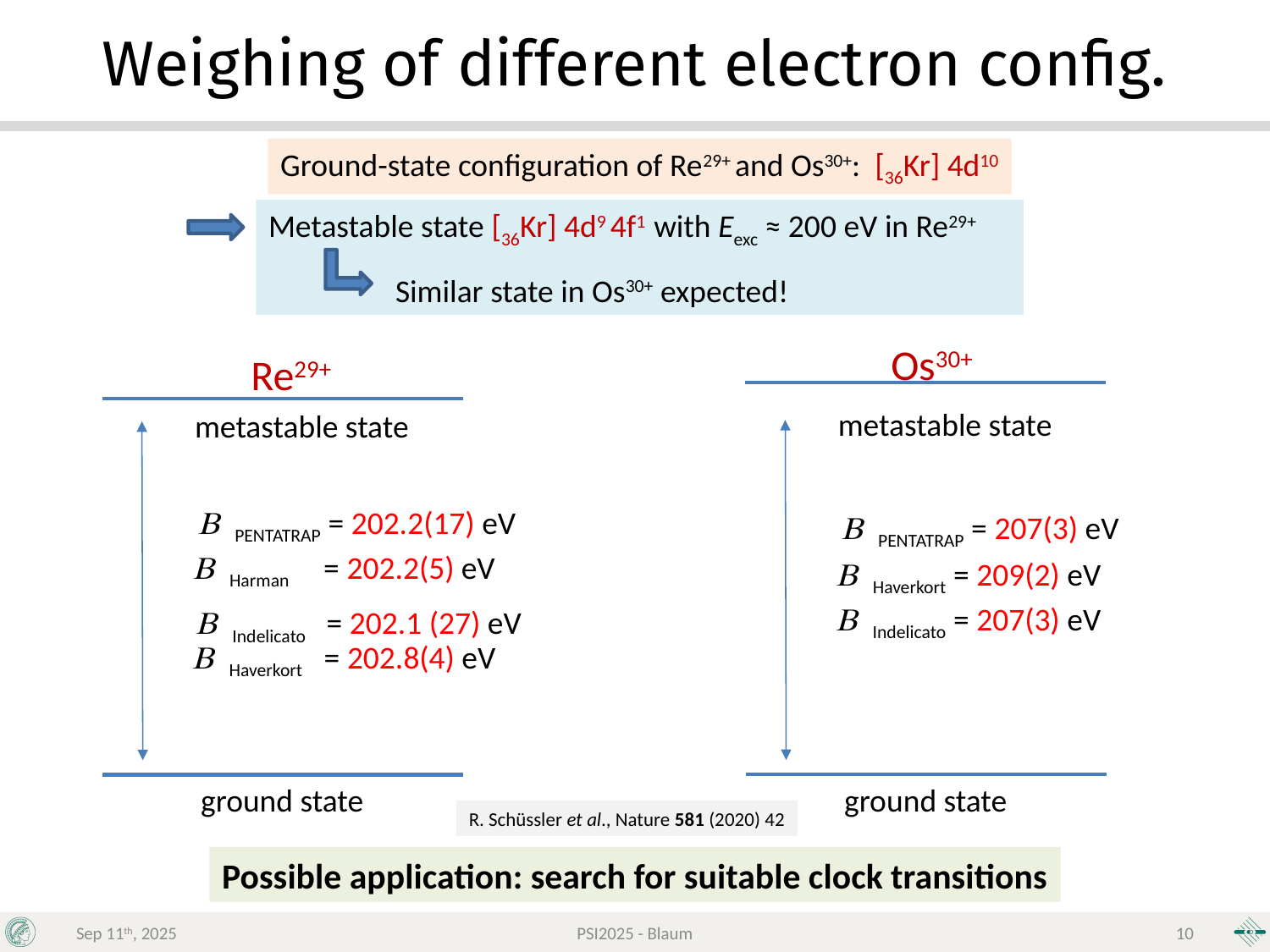

Weighing of different electron config.
Ground-state configuration of Re29+ and Os30+:  [36Kr] 4d10
Metastable state [36Kr] 4d9 4f1  with Eexc ≈ 200 eV in Re29+
	Similar state in Os30+ expected!

Os30+
metastable state
Β PENTATRAP = 207(3) eV
Β Haverkort = 209(2) eV
Β Indelicato = 207(3) eV
ground state
Re29+
metastable state
Β PENTATRAP = 202.2(17) eV
Β Harman      = 202.2(5) eV
Β Indelicato    = 202.1 (27) eV
ground state
Β Haverkort   = 202.8(4) eV
R. Schüssler et al., Nature 581 (2020) 42
Possible application: search for suitable clock transitions
Sep 11th, 2025
PSI2025 - Blaum
10